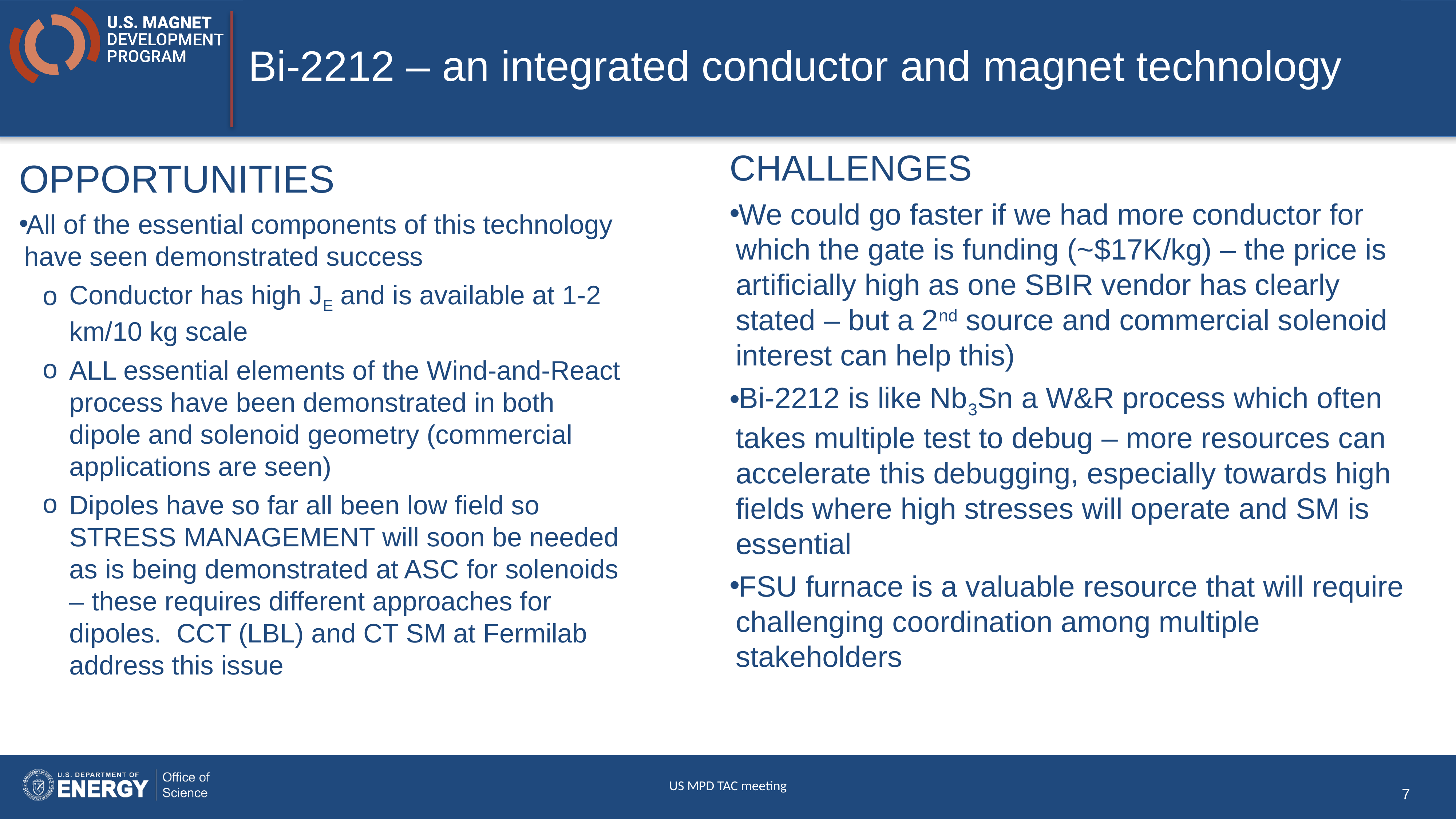

# Bi-2212 – an integrated conductor and magnet technology
CHALLENGES
We could go faster if we had more conductor for which the gate is funding (~$17K/kg) – the price is artificially high as one SBIR vendor has clearly stated – but a 2nd source and commercial solenoid interest can help this)
Bi-2212 is like Nb3Sn a W&R process which often takes multiple test to debug – more resources can accelerate this debugging, especially towards high fields where high stresses will operate and SM is essential
FSU furnace is a valuable resource that will require challenging coordination among multiple stakeholders
OPPORTUNITIES
All of the essential components of this technology have seen demonstrated success
Conductor has high JE and is available at 1-2 km/10 kg scale
ALL essential elements of the Wind-and-React process have been demonstrated in both dipole and solenoid geometry (commercial applications are seen)
Dipoles have so far all been low field so STRESS MANAGEMENT will soon be needed as is being demonstrated at ASC for solenoids – these requires different approaches for dipoles.  CCT (LBL) and CT SM at Fermilab address this issue

US MPD TAC meeting
7